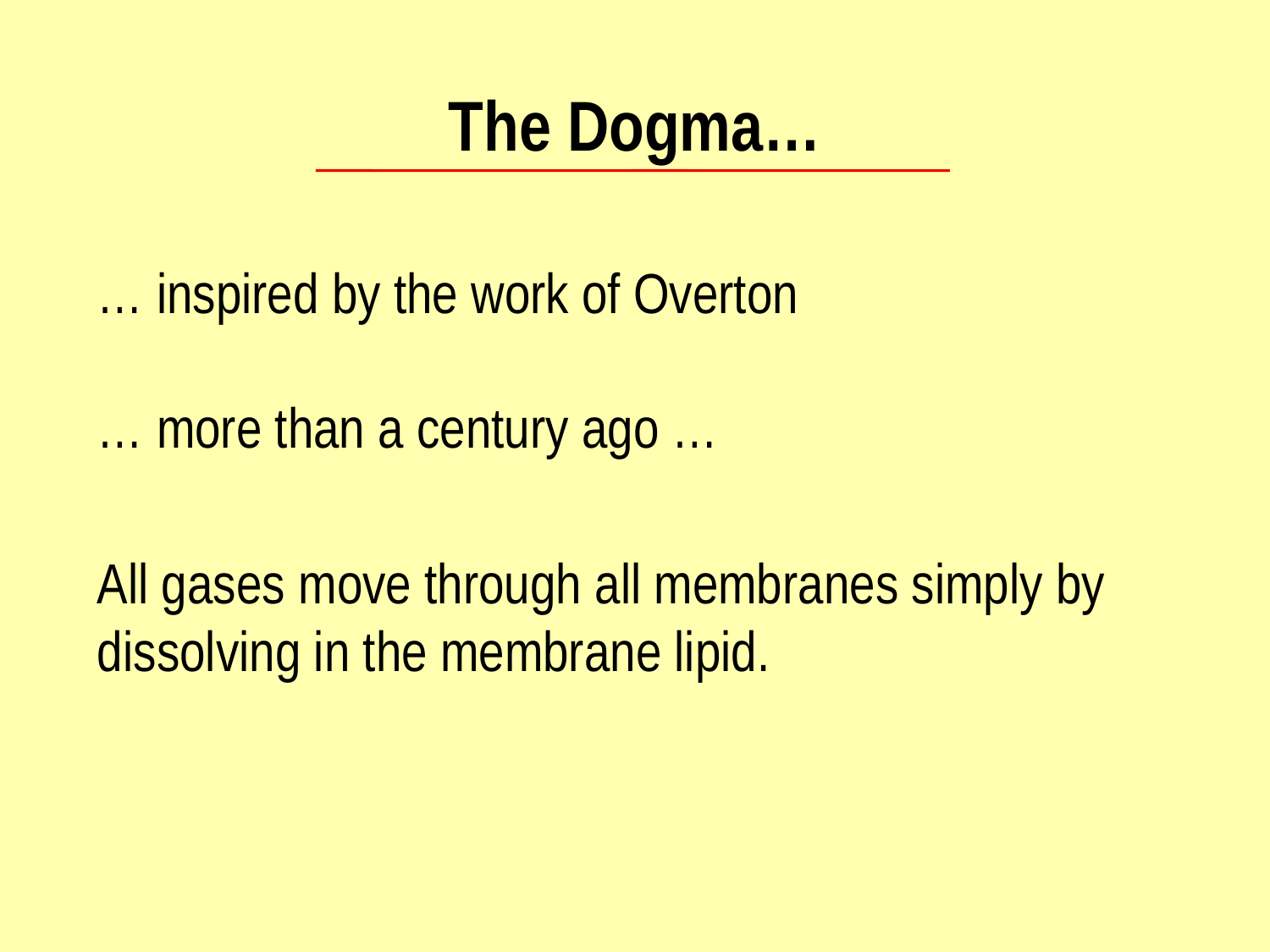

The Dogma…

… inspired by the work of Overton
… more than a century ago …
All gases move through all membranes simply by dissolving in the membrane lipid.